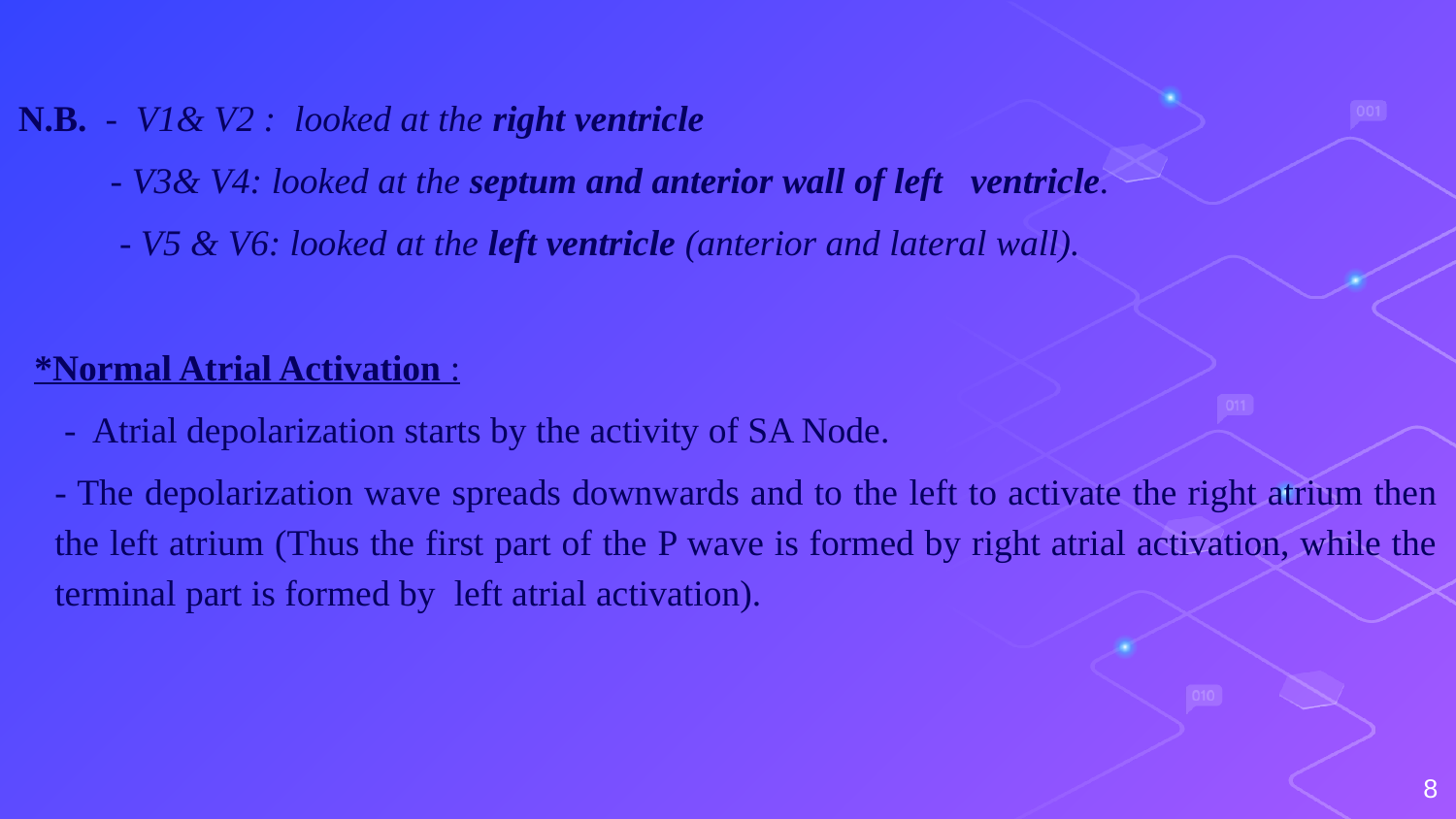

N.B.  -  V1& V2 :  looked at the right ventricle
          - V3& V4: looked at the septum and anterior wall of left   ventricle.
           - V5 & V6: looked at the left ventricle (anterior and lateral wall).

*Normal Atrial Activation :
     -  Atrial depolarization starts by the activity of SA Node.
- The depolarization wave spreads downwards and to the left to activate the right atrium then the left atrium (Thus the first part of the P wave is formed by right atrial activation, while the terminal part is formed by  left atrial activation).
8